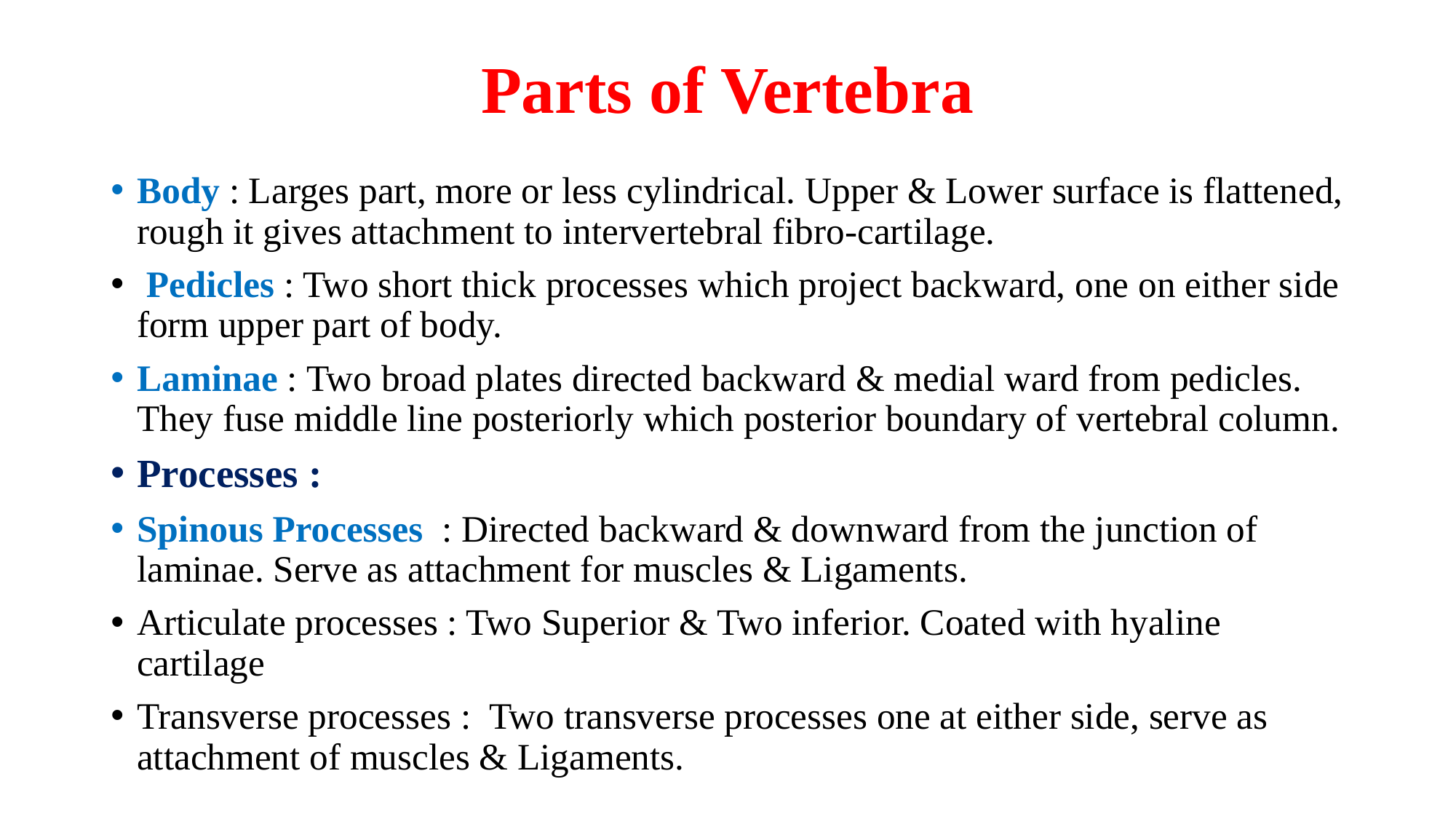

# Parts of Vertebra
Body : Larges part, more or less cylindrical. Upper & Lower surface is flattened, rough it gives attachment to intervertebral fibro-cartilage.
 Pedicles : Two short thick processes which project backward, one on either side form upper part of body.
Laminae : Two broad plates directed backward & medial ward from pedicles.  They fuse middle line posteriorly which posterior boundary of vertebral column.
Processes :
Spinous Processes  : Directed backward & downward from the junction of laminae. Serve as attachment for muscles & Ligaments.
Articulate processes : Two Superior & Two inferior. Coated with hyaline cartilage
Transverse processes :  Two transverse processes one at either side, serve as attachment of muscles & Ligaments.